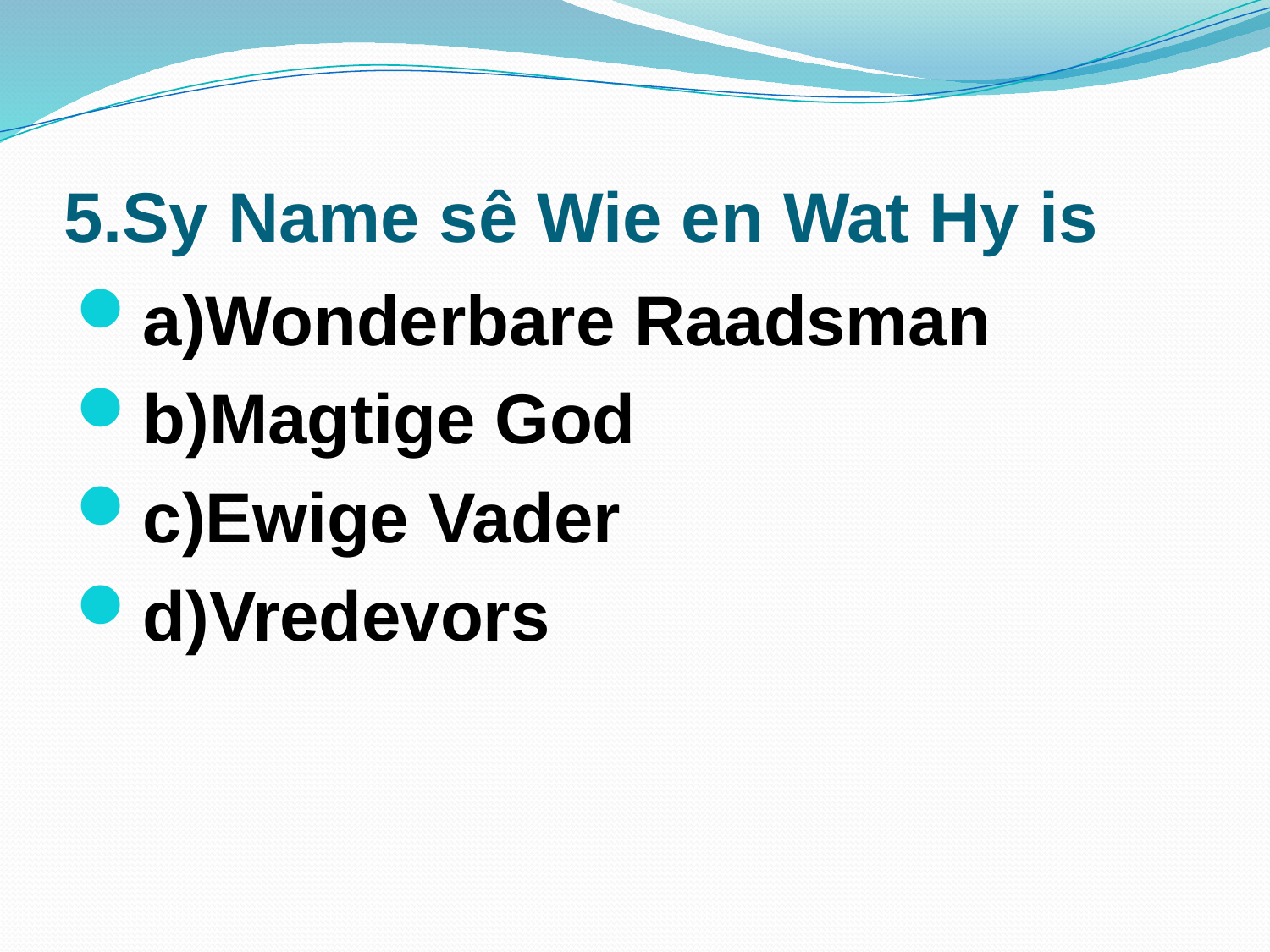

# 5.Sy Name sê Wie en Wat Hy is
a)Wonderbare Raadsman
b)Magtige God
c)Ewige Vader
d)Vredevors